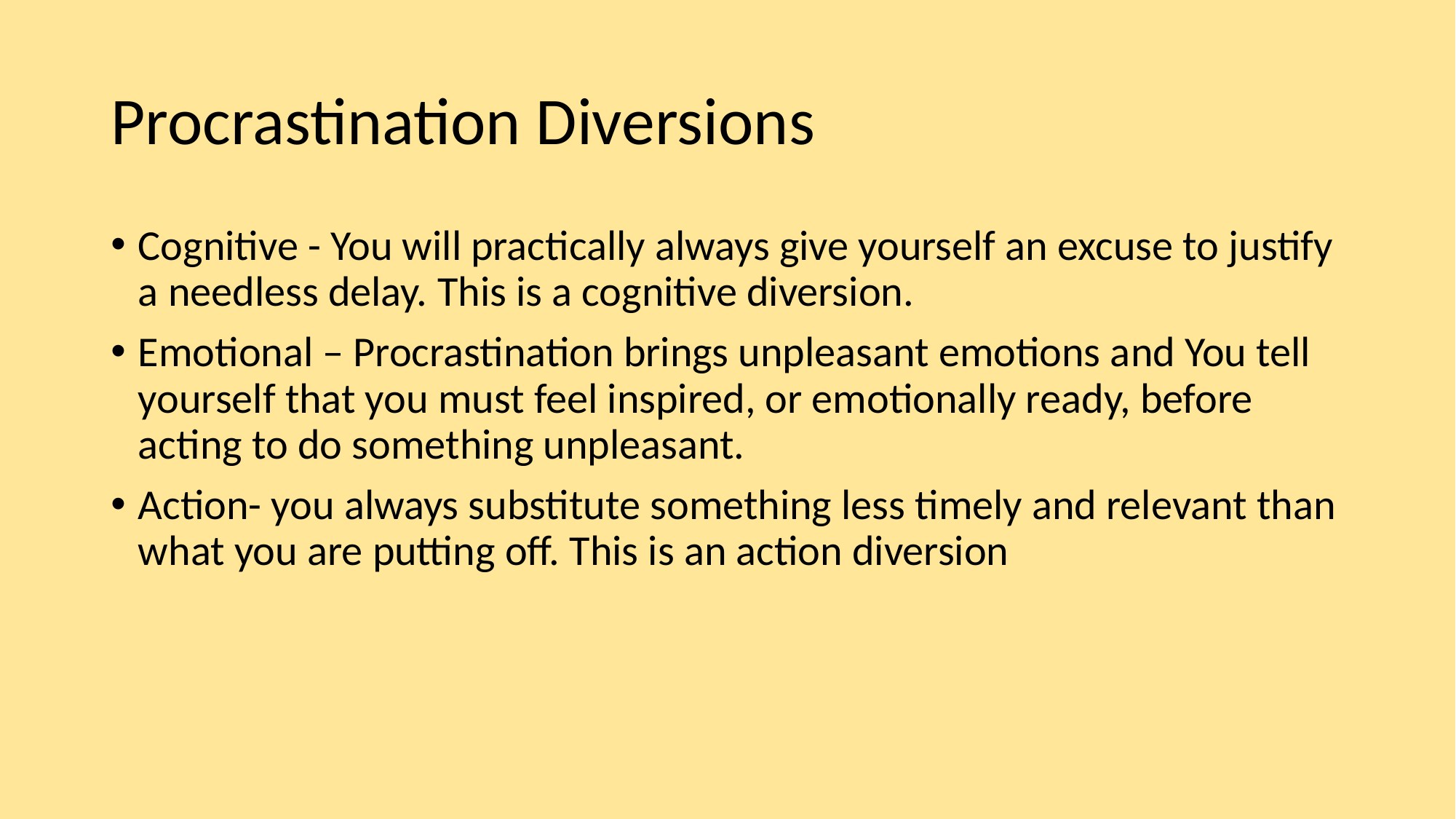

# Procrastination Diversions
Cognitive - You will practically always give yourself an excuse to justify a needless delay. This is a cognitive diversion.
Emotional – Procrastination brings unpleasant emotions and You tell yourself that you must feel inspired, or emotionally ready, before acting to do something unpleasant.
Action- you always substitute something less timely and relevant than what you are putting off. This is an action diversion